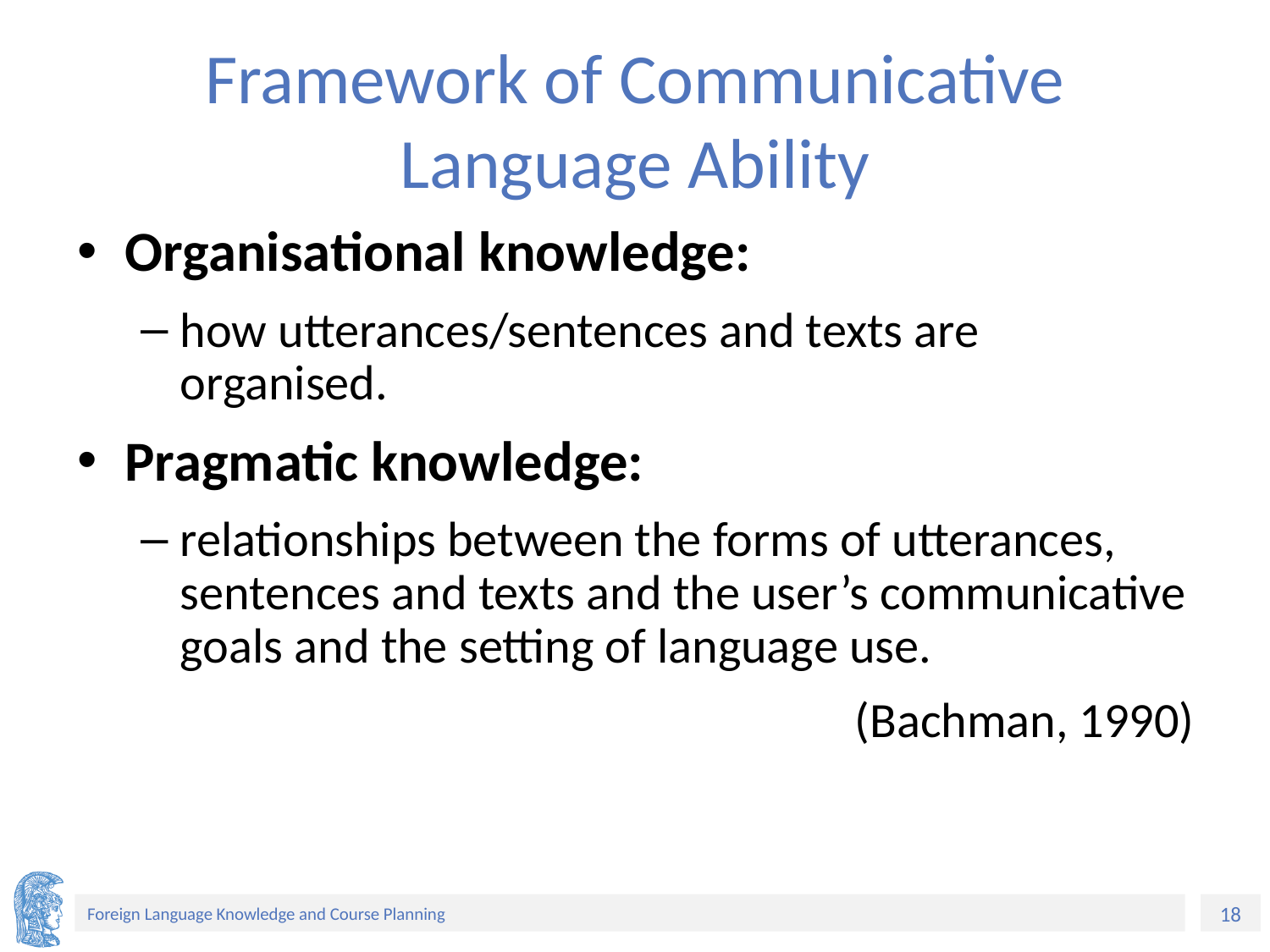

# Framework of Communicative Language Ability
Organisational knowledge:
how utterances/sentences and texts are organised.
Pragmatic knowledge:
relationships between the forms of utterances, sentences and texts and the user’s communicative goals and the setting of language use.
(Bachman, 1990)